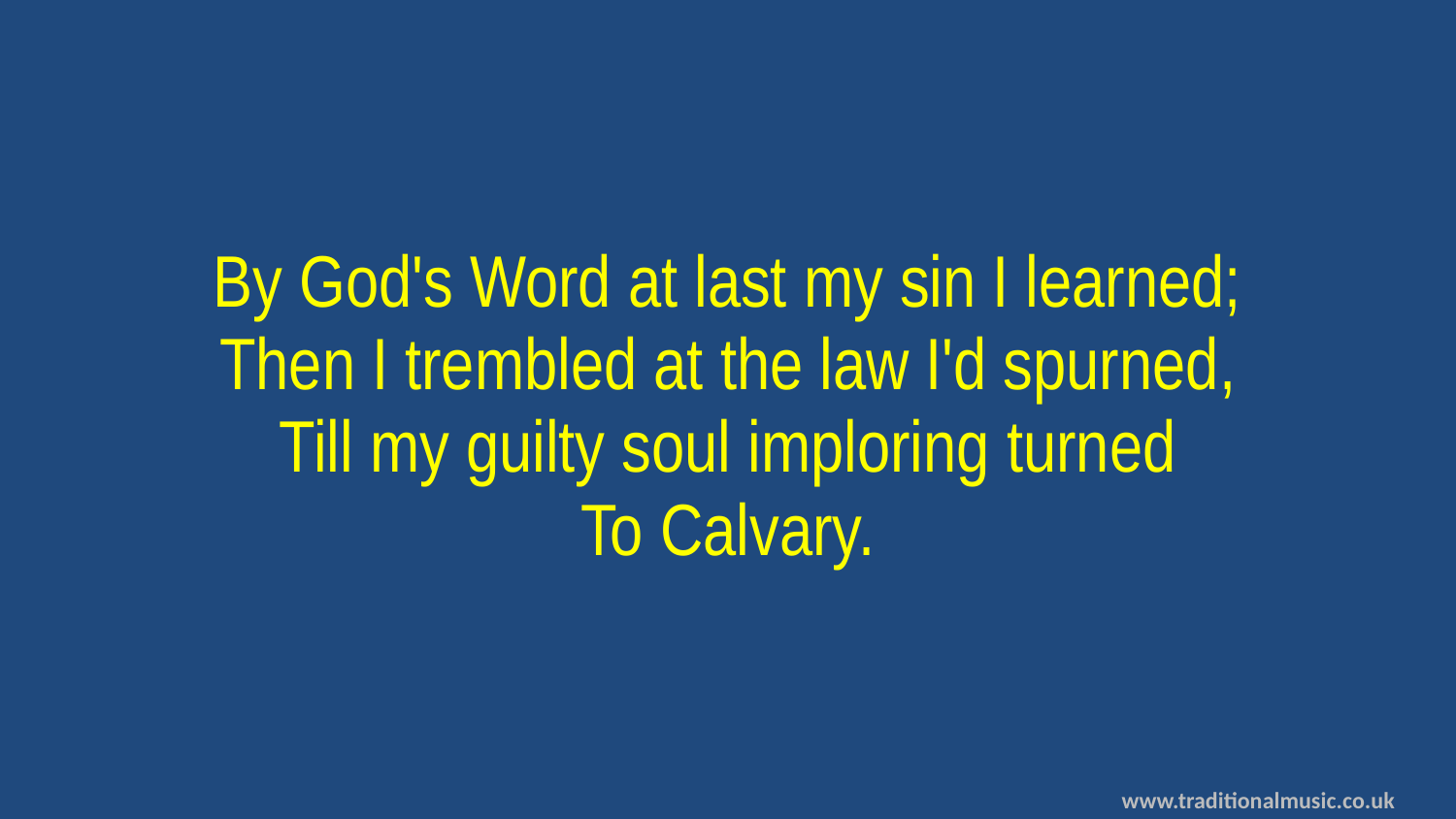

By God's Word at last my sin I learned;
Then I trembled at the law I'd spurned,
Till my guilty soul imploring turned
To Calvary.